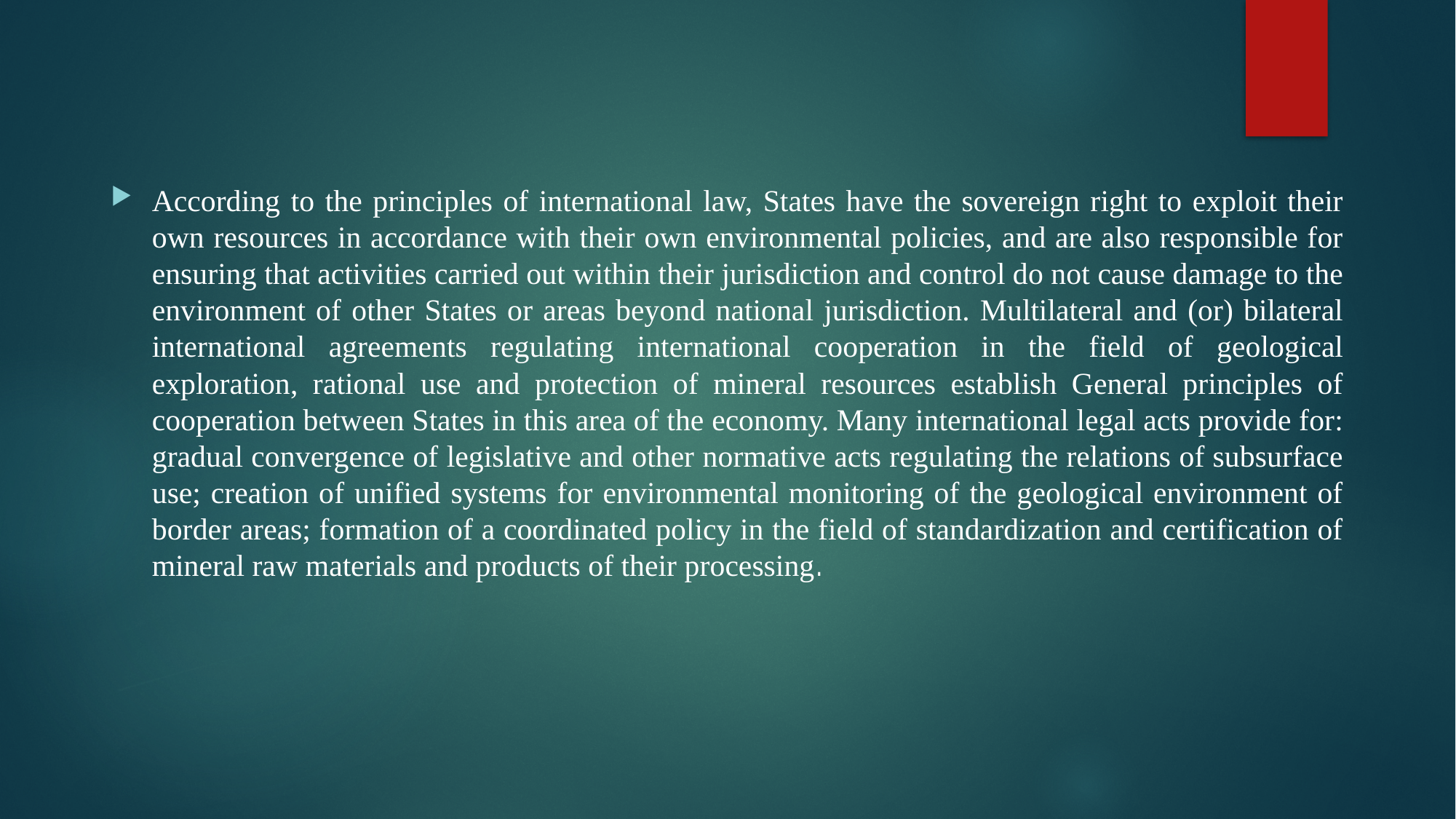

According to the principles of international law, States have the sovereign right to exploit their own resources in accordance with their own environmental policies, and are also responsible for ensuring that activities carried out within their jurisdiction and control do not cause damage to the environment of other States or areas beyond national jurisdiction. Multilateral and (or) bilateral international agreements regulating international cooperation in the field of geological exploration, rational use and protection of mineral resources establish General principles of cooperation between States in this area of the economy. Many international legal acts provide for: gradual convergence of legislative and other normative acts regulating the relations of subsurface use; creation of unified systems for environmental monitoring of the geological environment of border areas; formation of a coordinated policy in the field of standardization and certification of mineral raw materials and products of their processing.